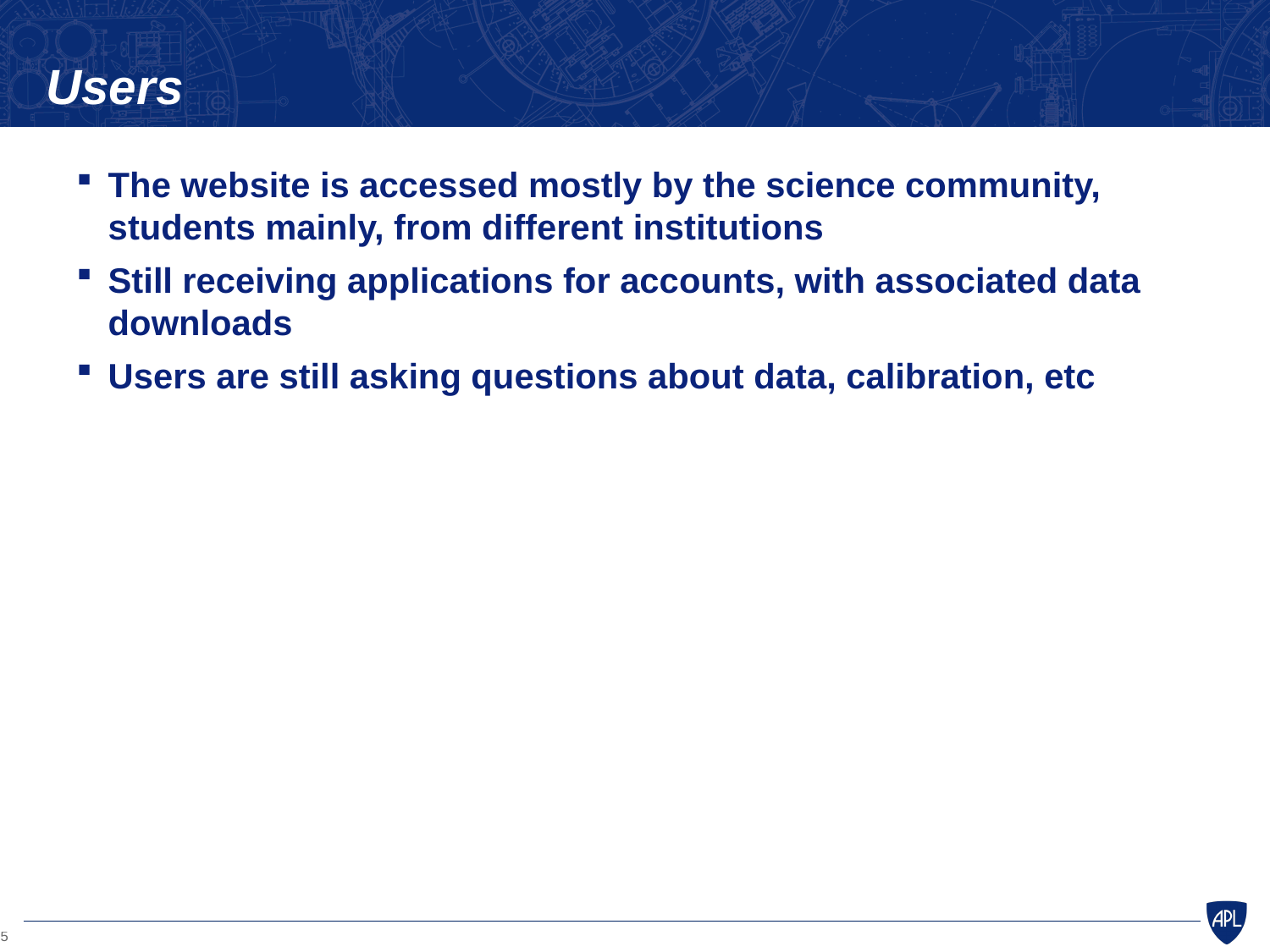

# Users
The website is accessed mostly by the science community, students mainly, from different institutions
Still receiving applications for accounts, with associated data downloads
Users are still asking questions about data, calibration, etc